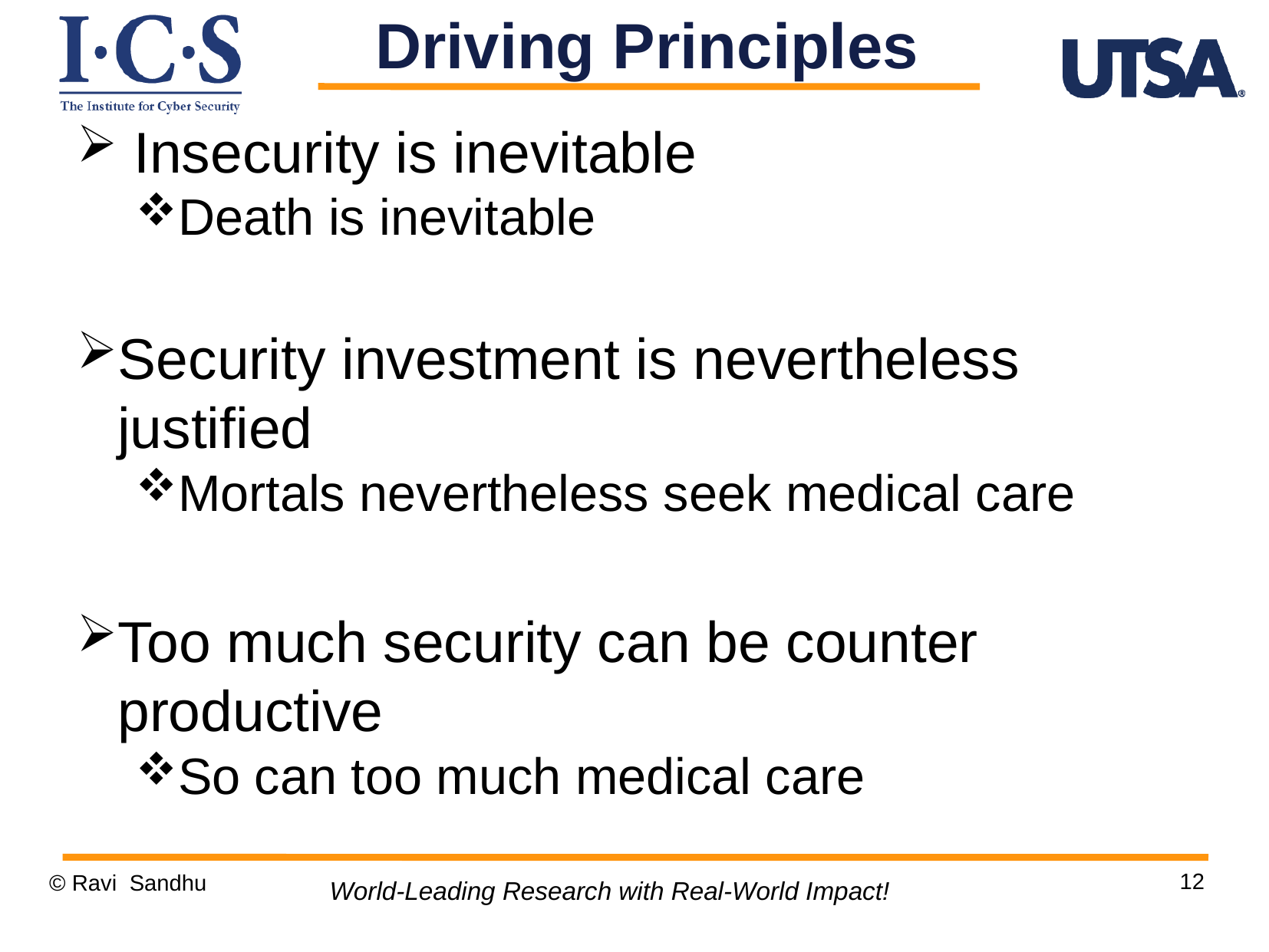

Driving Principles
 Insecurity is inevitable
Death is inevitable

Security investment is nevertheless justified
Mortals nevertheless seek medical care

Too much security can be counter productive
So can too much medical care

12
© Ravi  Sandhu
World-Leading Research with Real-World Impact!